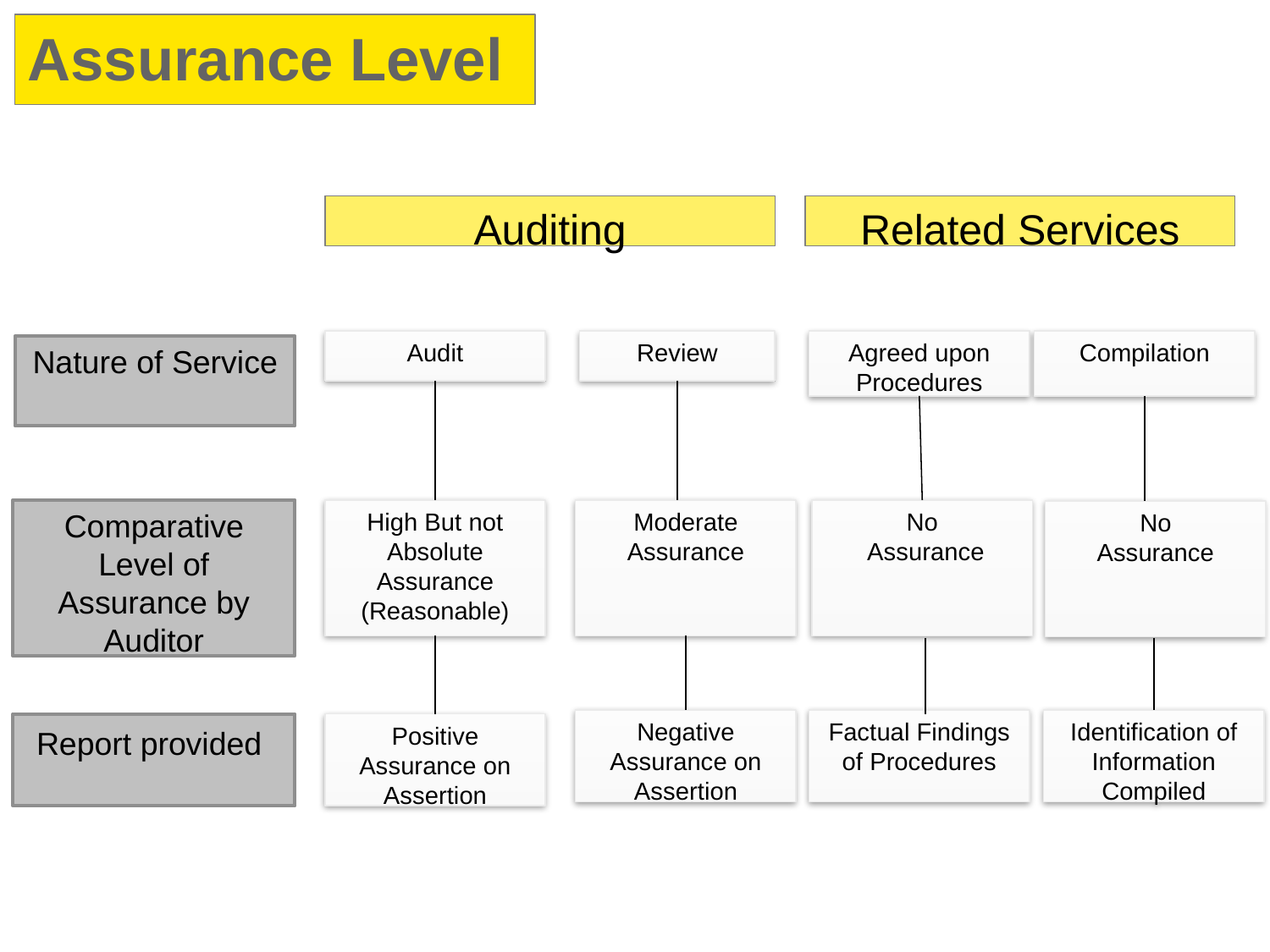

Assurance Level
Auditing
Related Services
Audit
Review
Agreed upon Procedures
Compilation
Audit
Review
Nature of Service
Comparative Level of Assurance by Auditor

High But not Absolute Assurance
(Reasonable)
Moderate Assurance
No
 Assurance
No
Assurance
Factual Findings of Procedures
Identification of Information Compiled
Negative Assurance on Assertion
Report provided

Positive Assurance on Assertion